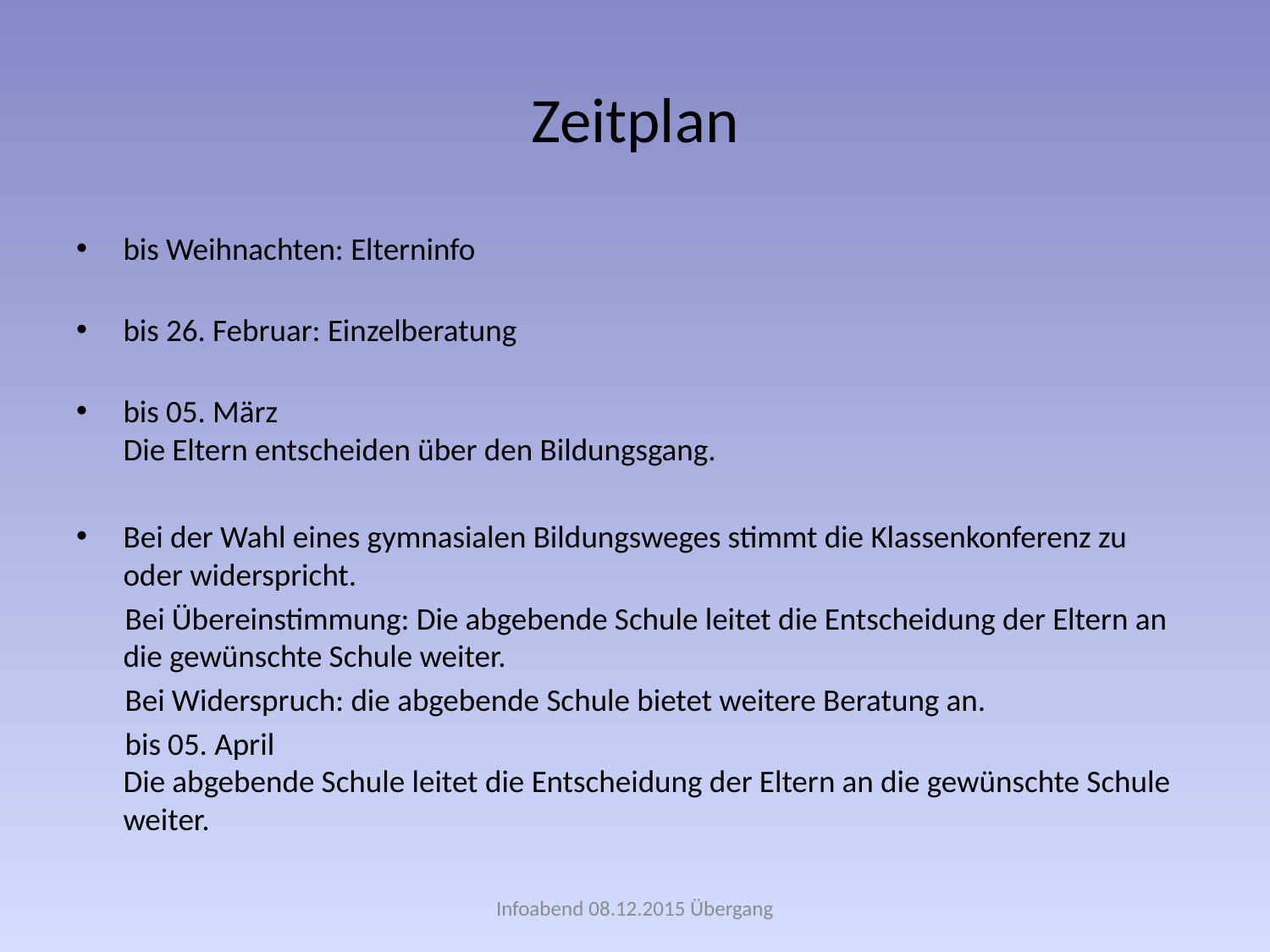

# Zeitplan
bis Weihnachten: Elterninfo
bis 26. Februar: Einzelberatung
bis 05. März
Die Eltern entscheiden über den Bildungsgang.

Bei der Wahl eines gymnasialen Bildungsweges stimmt die Klassenkonferenz zu oder widerspricht.
       Bei Übereinstimmung: Die abgebende Schule leitet die Entscheidung der Eltern an die gewünschte Schule weiter.
       Bei Widerspruch: die abgebende Schule bietet weitere Beratung an.
       bis 05. April
Die abgebende Schule leitet die Entscheidung der Eltern an die gewünschte Schule weiter.

Infoabend 08.12.2015 Übergang